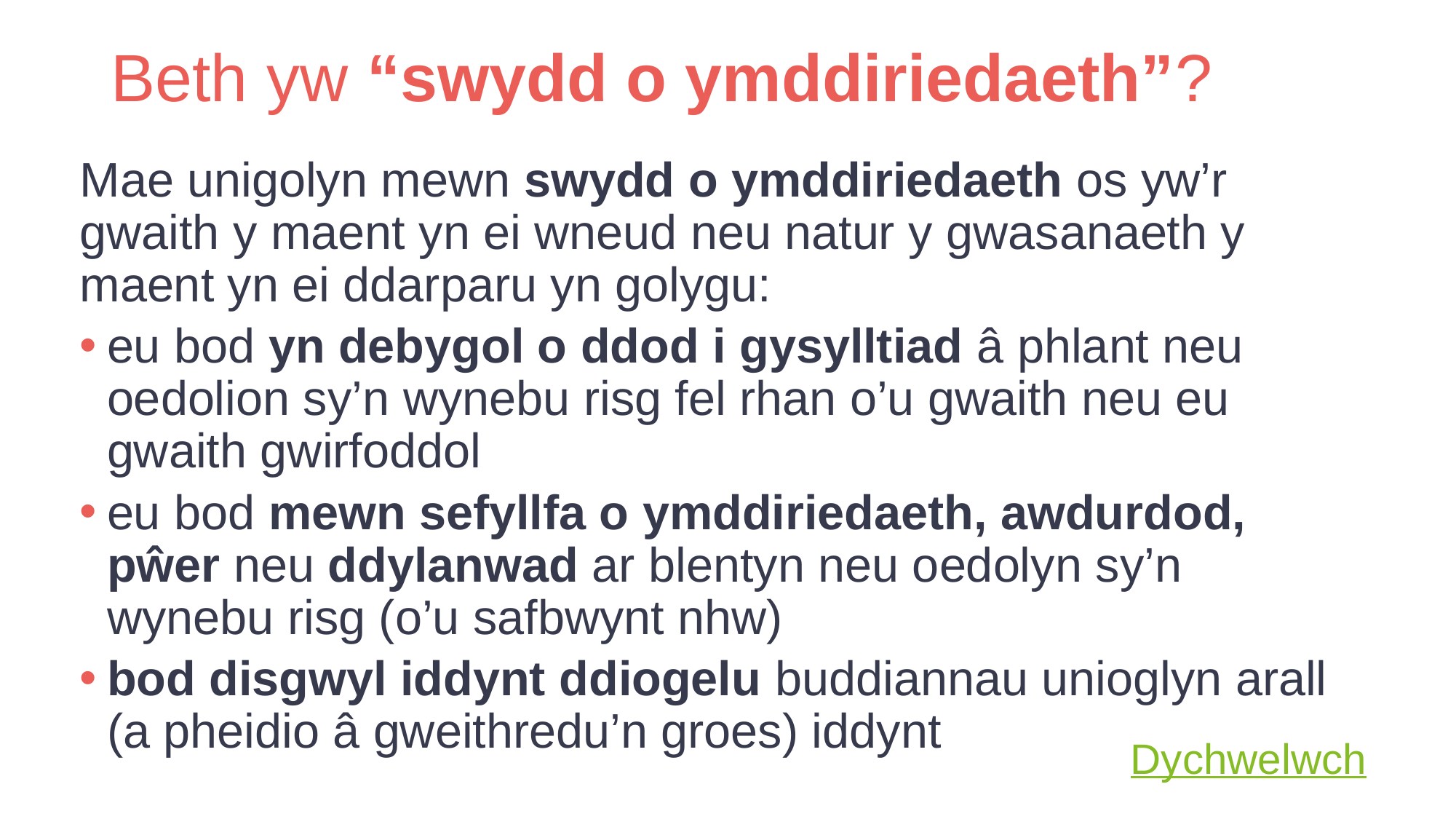

# Beth yw “swydd o ymddiriedaeth”?
Mae unigolyn mewn swydd o ymddiriedaeth os yw’r gwaith y maent yn ei wneud neu natur y gwasanaeth y maent yn ei ddarparu yn golygu:
eu bod yn debygol o ddod i gysylltiad â phlant neu oedolion sy’n wynebu risg fel rhan o’u gwaith neu eu gwaith gwirfoddol
eu bod mewn sefyllfa o ymddiriedaeth, awdurdod, pŵer neu ddylanwad ar blentyn neu oedolyn sy’n wynebu risg (o’u safbwynt nhw)
bod disgwyl iddynt ddiogelu buddiannau unioglyn arall (a pheidio â gweithredu’n groes) iddynt

Dychwelwch